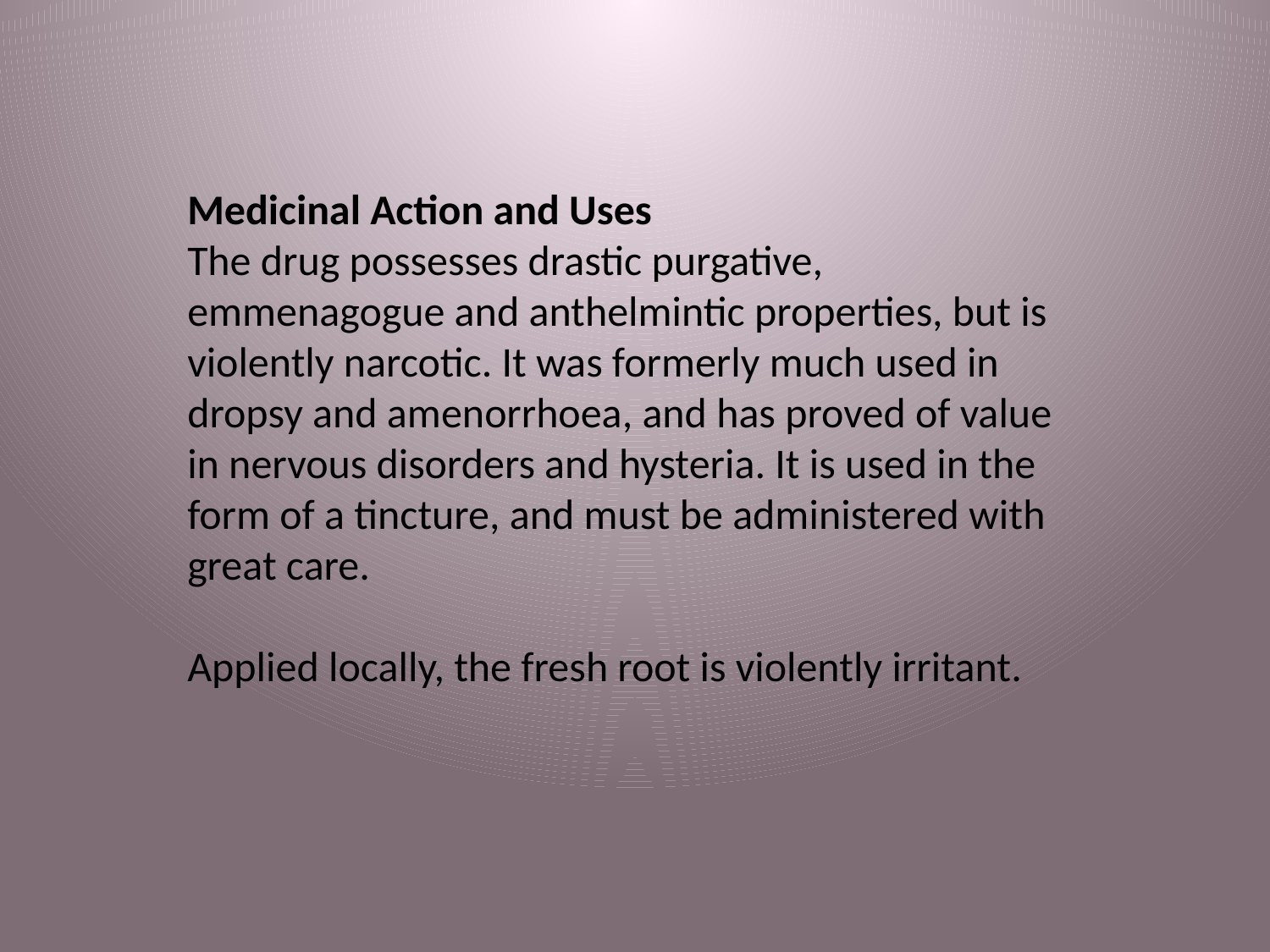

Medicinal Action and Uses
The drug possesses drastic purgative, emmenagogue and anthelmintic properties, but is violently narcotic. It was formerly much used in dropsy and amenorrhoea, and has proved of value in nervous disorders and hysteria. It is used in the form of a tincture, and must be administered with great care.

Applied locally, the fresh root is violently irritant.